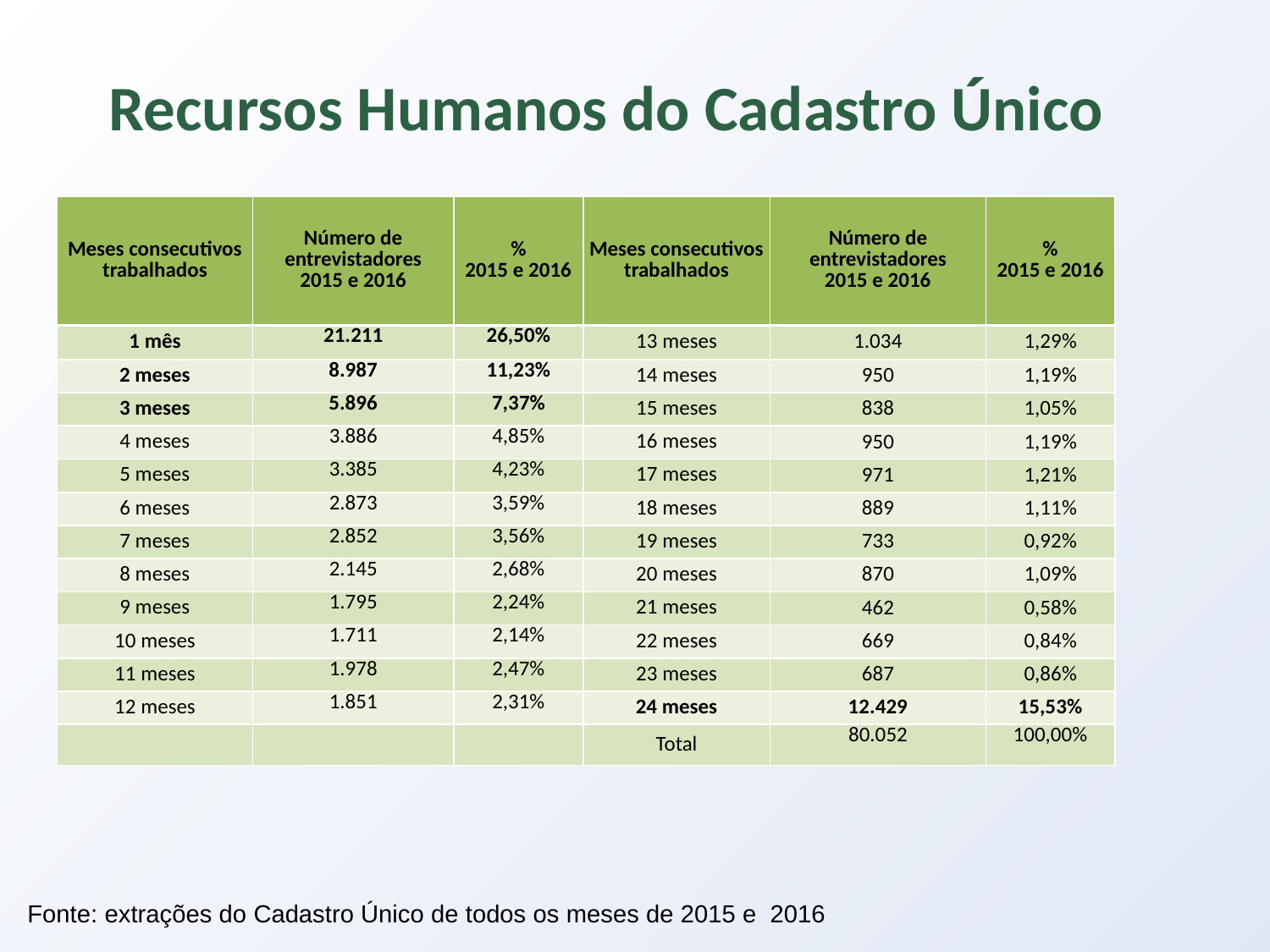

# Recursos Humanos do Cadastro Único
| Meses consecutivos trabalhados | Número de entrevistadores 2015 e 2016 | % 2015 e 2016 | Meses consecutivos trabalhados | Número de entrevistadores 2015 e 2016 | % 2015 e 2016 |
| --- | --- | --- | --- | --- | --- |
| 1 mês | 21.211 | 26,50% | 13 meses | 1.034 | 1,29% |
| 2 meses | 8.987 | 11,23% | 14 meses | 950 | 1,19% |
| 3 meses | 5.896 | 7,37% | 15 meses | 838 | 1,05% |
| 4 meses | 3.886 | 4,85% | 16 meses | 950 | 1,19% |
| 5 meses | 3.385 | 4,23% | 17 meses | 971 | 1,21% |
| 6 meses | 2.873 | 3,59% | 18 meses | 889 | 1,11% |
| 7 meses | 2.852 | 3,56% | 19 meses | 733 | 0,92% |
| 8 meses | 2.145 | 2,68% | 20 meses | 870 | 1,09% |
| 9 meses | 1.795 | 2,24% | 21 meses | 462 | 0,58% |
| 10 meses | 1.711 | 2,14% | 22 meses | 669 | 0,84% |
| 11 meses | 1.978 | 2,47% | 23 meses | 687 | 0,86% |
| 12 meses | 1.851 | 2,31% | 24 meses | 12.429 | 15,53% |
|  |  |  | Total | 80.052 | 100,00% |
Fonte: extrações do Cadastro Único de todos os meses de 2015 e  2016